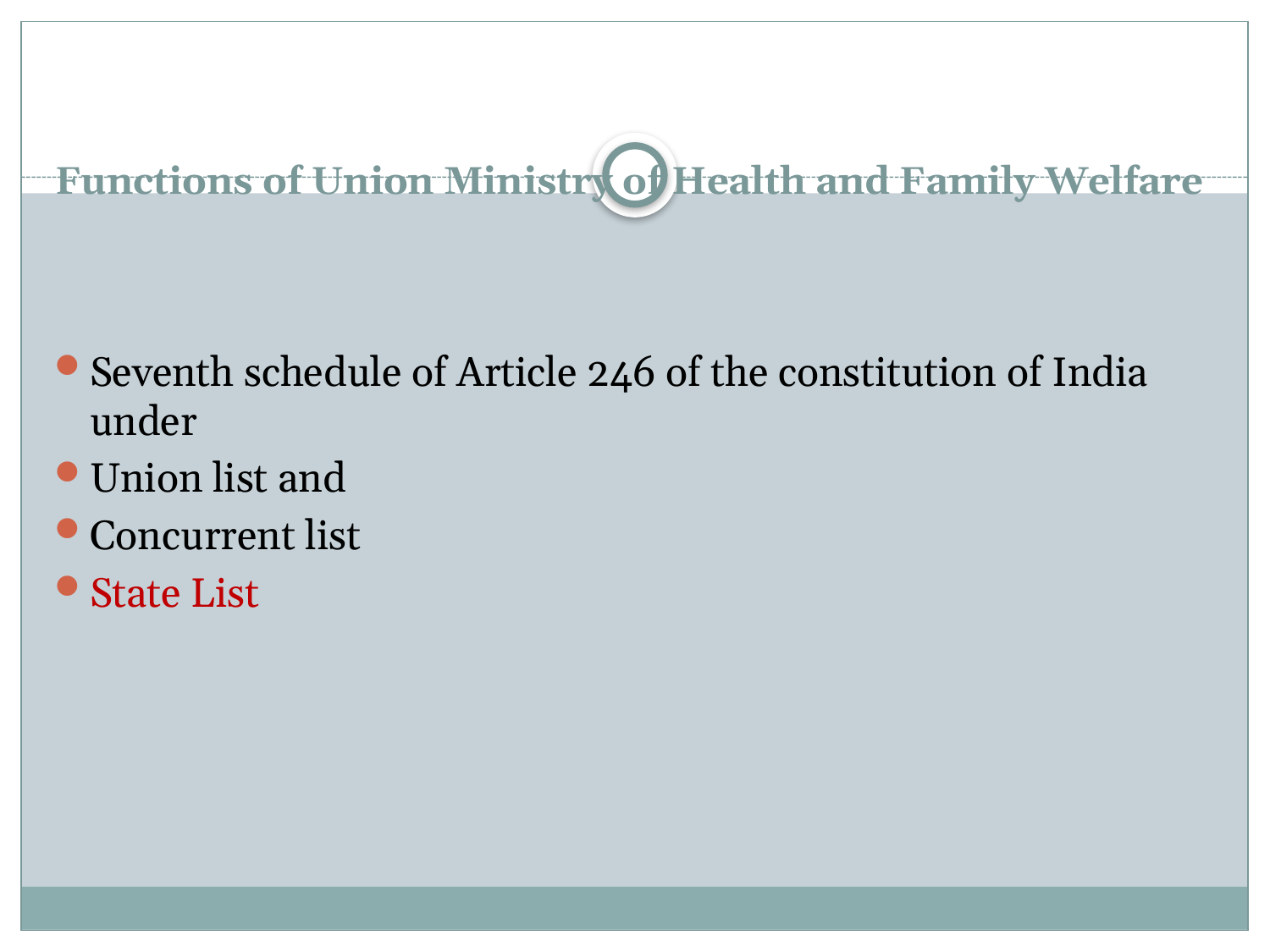

# Functions of Union Ministry of Health and Family Welfare
Seventh schedule of Article 246 of the constitution of India under
Union list and
Concurrent list
State List